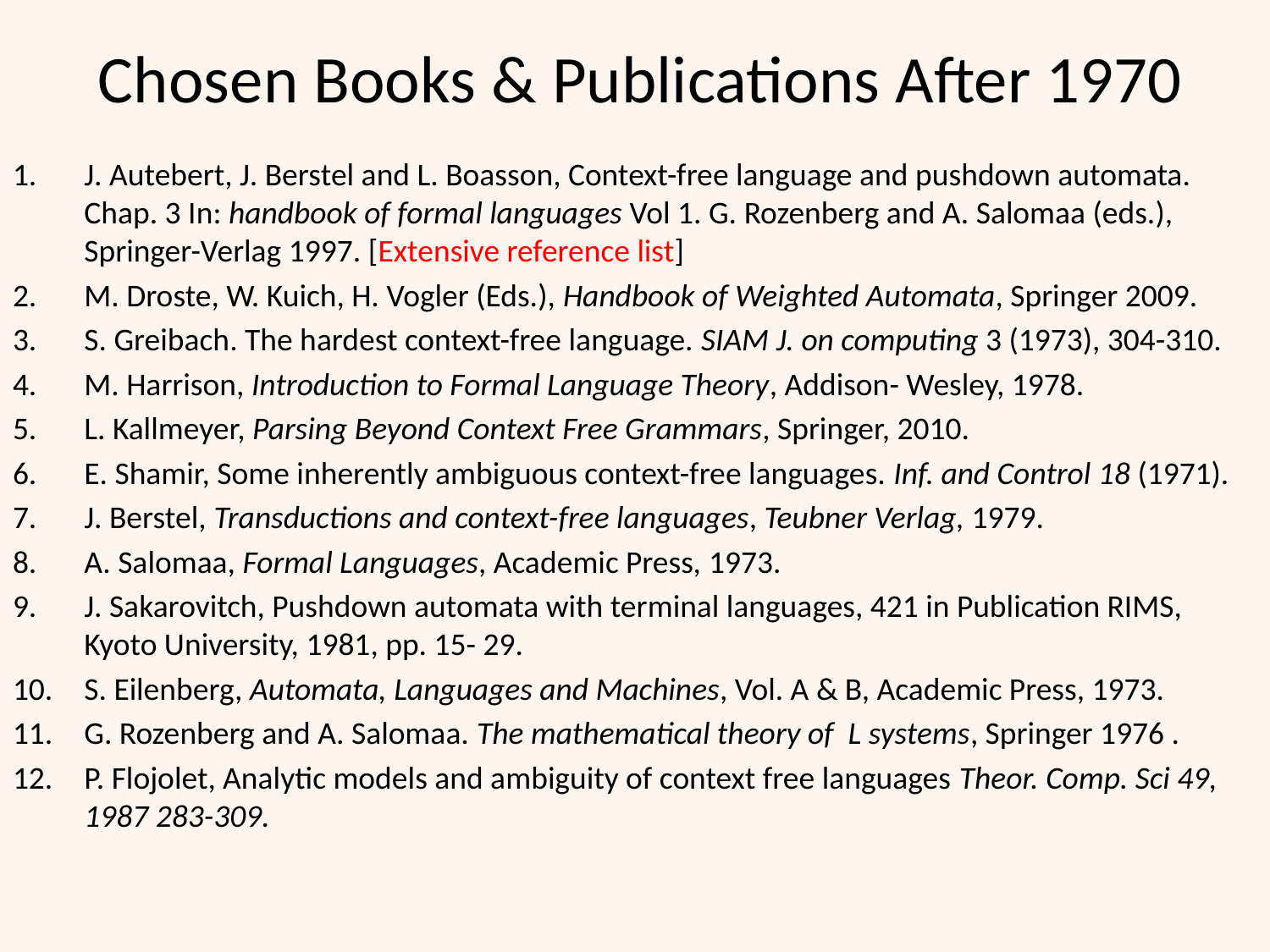

# Chosen Books & Publications After 1970
J. Autebert, J. Berstel and L. Boasson, Context-free language and pushdown automata.  Chap. 3 In: handbook of formal languages Vol 1. G. Rozenberg and A. Salomaa (eds.), Springer-Verlag 1997. [Extensive reference list]
M. Droste, W. Kuich, H. Vogler (Eds.), Handbook of Weighted Automata, Springer 2009.
S. Greibach. The hardest context-free language. SIAM J. on computing 3 (1973), 304-310.
M. Harrison, Introduction to Formal Language Theory, Addison- Wesley, 1978.
L. Kallmeyer, Parsing Beyond Context Free Grammars, Springer, 2010.
E. Shamir, Some inherently ambiguous context-free languages. Inf. and Control 18 (1971).
J. Berstel, Transductions and context-free languages, Teubner Verlag, 1979.
A. Salomaa, Formal Languages, Academic Press, 1973.
J. Sakarovitch, Pushdown automata with terminal languages, 421 in Publication RIMS, Kyoto University, 1981, pp. 15- 29.
S. Eilenberg, Automata, Languages and Machines, Vol. A & B, Academic Press, 1973.
G. Rozenberg and A. Salomaa. The mathematical theory of  L systems, Springer 1976 .
P. Flojolet, Analytic models and ambiguity of context free languages Theor. Comp. Sci 49, 1987 283-309.